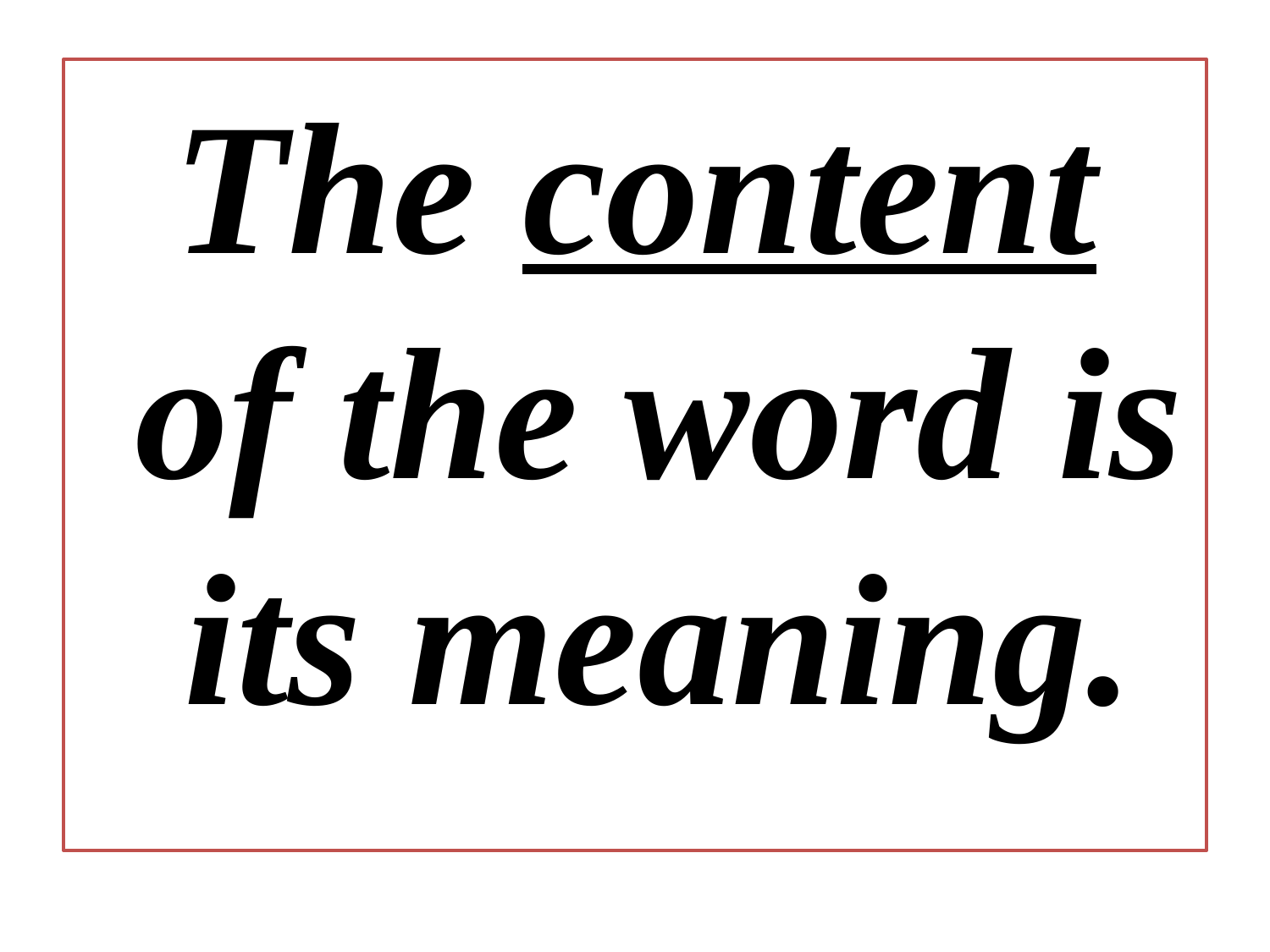

The content of the word is its meaning.